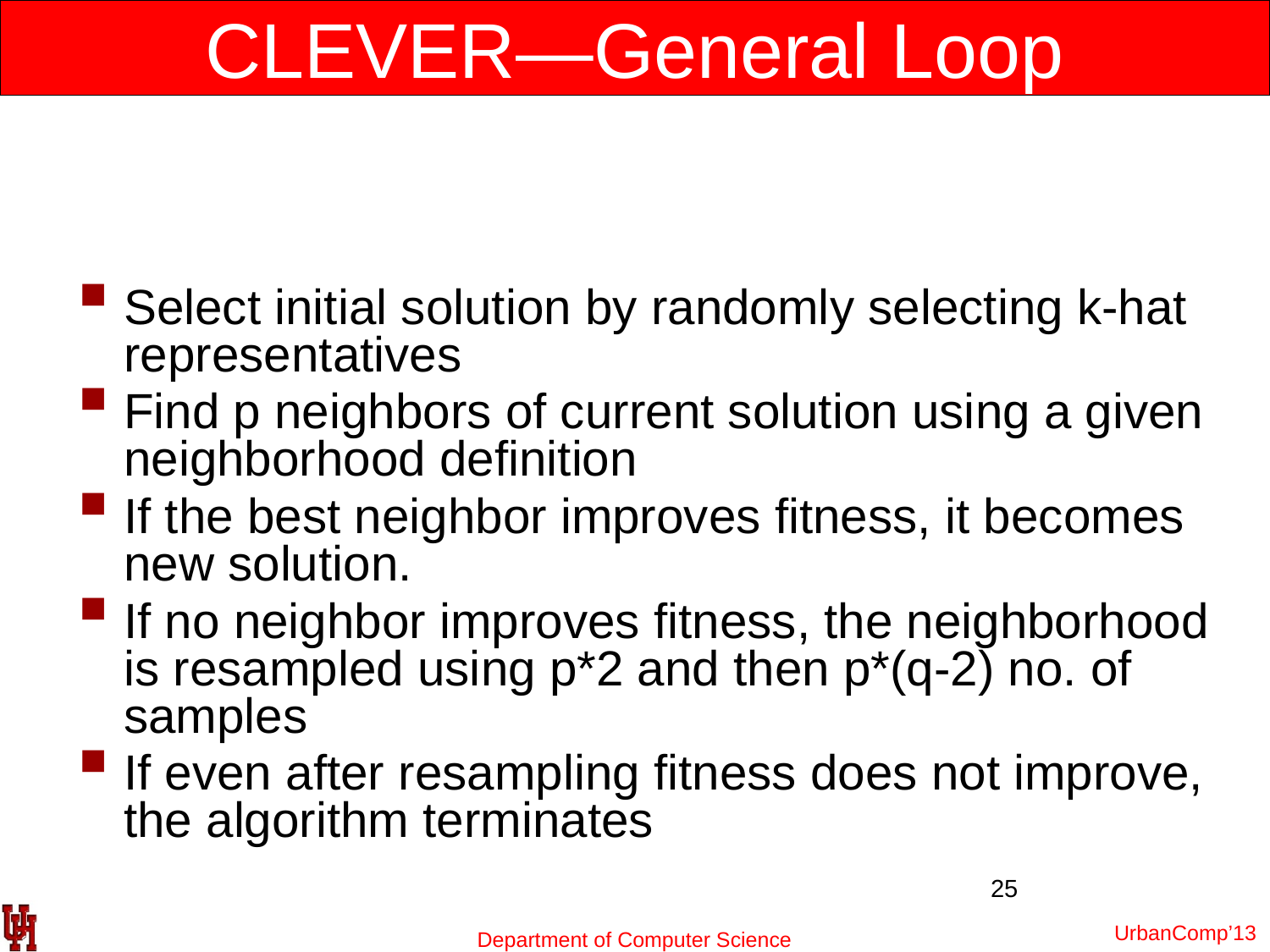

# CLEVER—General Loop
Select initial solution by randomly selecting k-hat representatives
Find p neighbors of current solution using a given neighborhood definition
If the best neighbor improves fitness, it becomes new solution.
If no neighbor improves fitness, the neighborhood is resampled using p*2 and then p*(q-2) no. of samples
If even after resampling fitness does not improve, the algorithm terminates
25